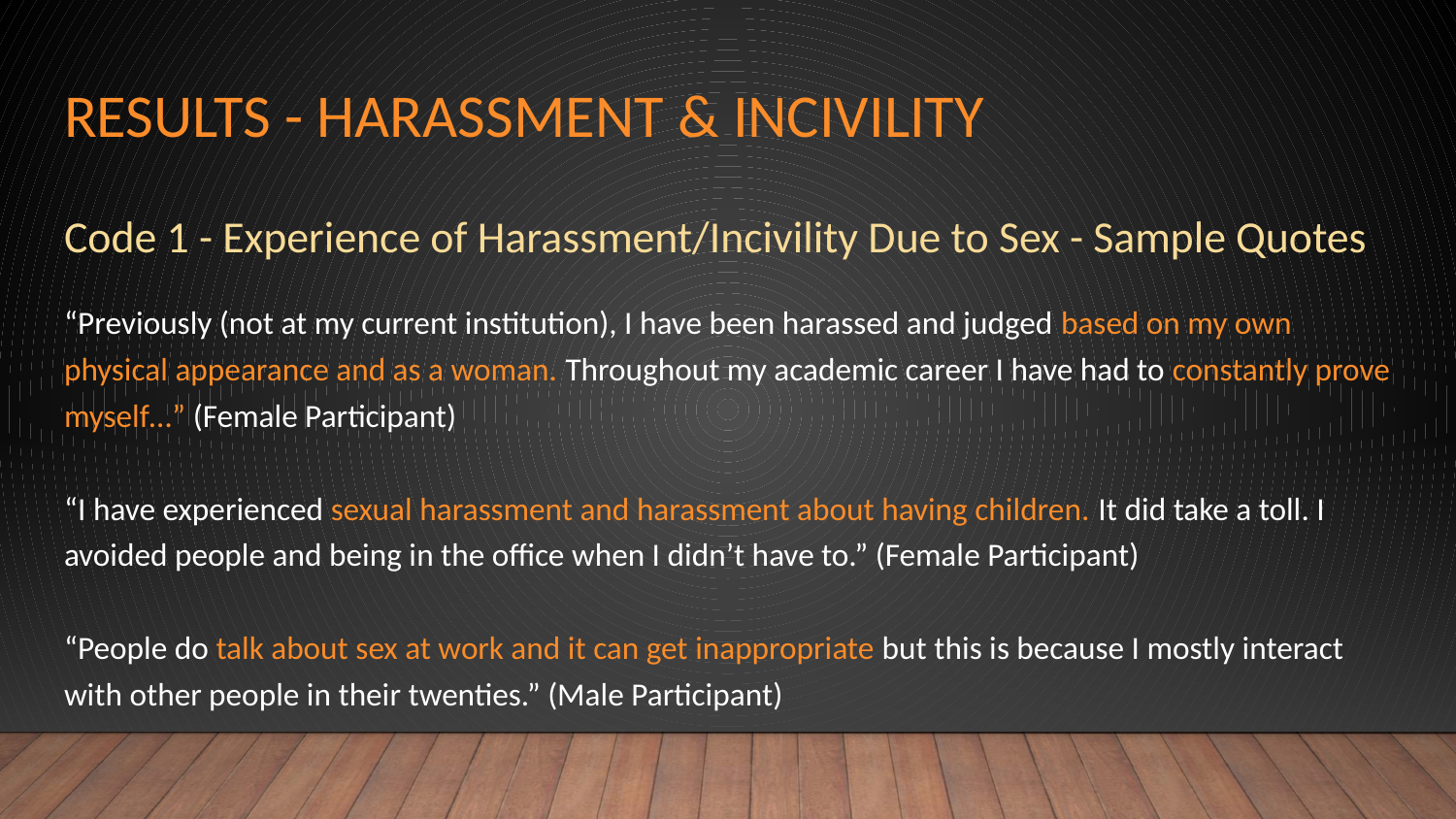

# Results - Harassment & Incivility

Code 1 - Experience of Harassment/Incivility Due to Sex - Sample Quotes
“Previously (not at my current institution), I have been harassed and judged based on my own physical appearance and as a woman. Throughout my academic career I have had to constantly prove myself…” (Female Participant)

“I have experienced sexual harassment and harassment about having children. It did take a toll. I avoided people and being in the office when I didn’t have to.” (Female Participant)

“People do talk about sex at work and it can get inappropriate but this is because I mostly interact with other people in their twenties.” (Male Participant)